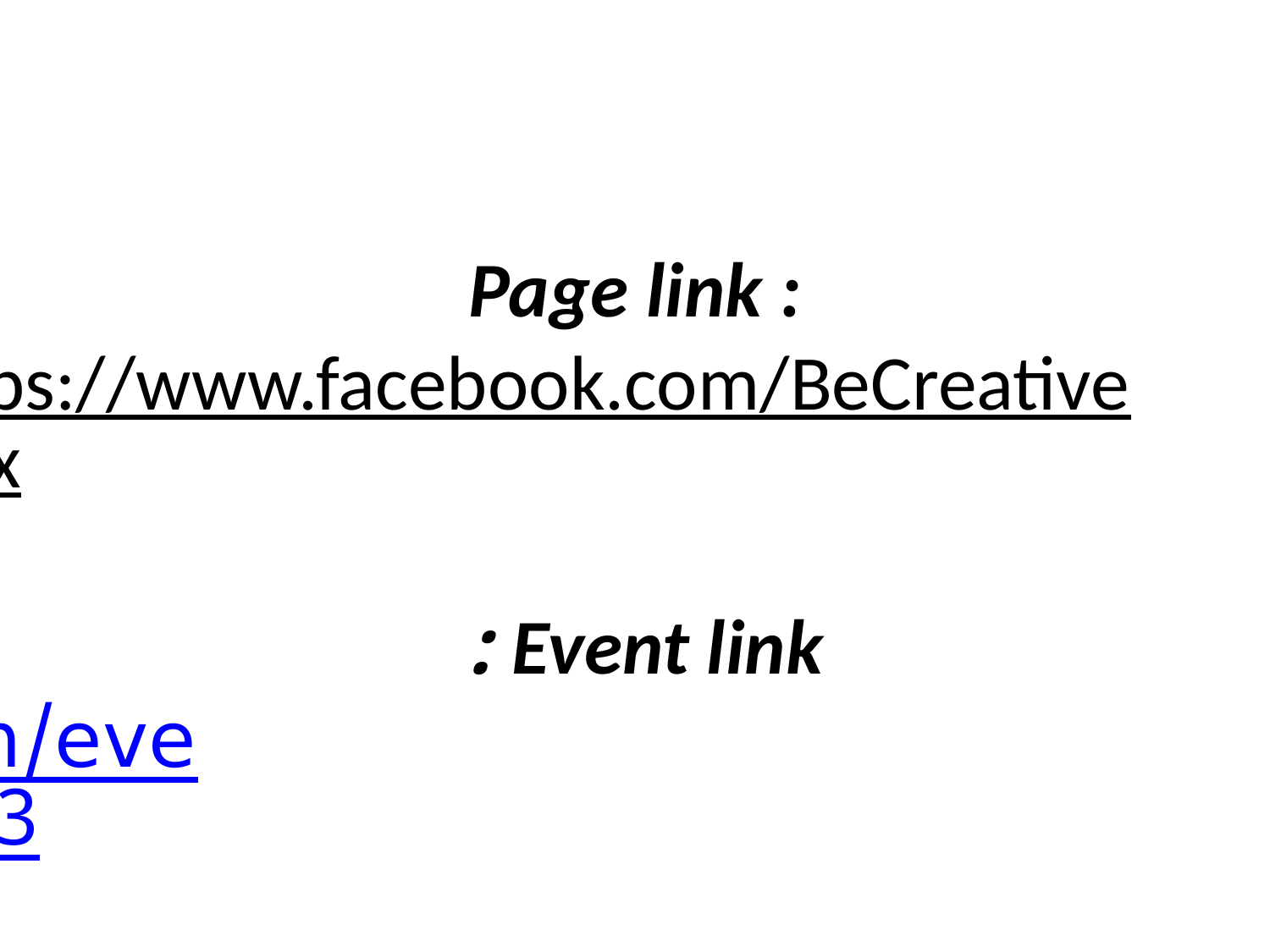

# Page link : https://www.facebook.com/BeCreativealex Event link : https://www.facebook.com/events/510393379035831/?ref=3